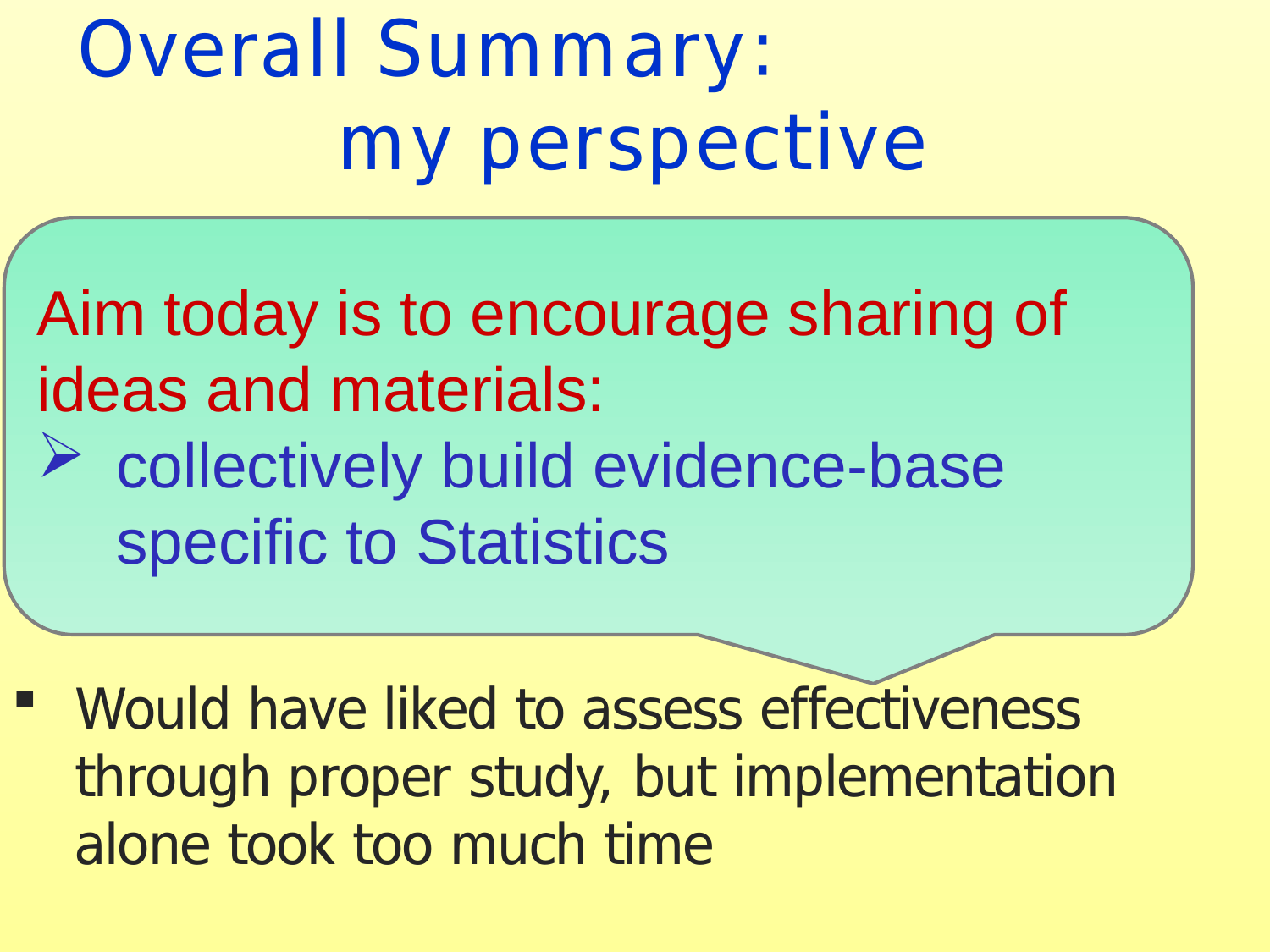

Overall Summary:                   my perspective
Aim today is to encourage sharing of ideas and materials:
collectively build evidence-base specific to Statistics
Rewarding, eye-opening
new insights into gaps in understanding, e.g. before you do a hypothesis test, you need a hypothesis!
Time-consuming!
Would have liked to assess effectiveness through proper study, but implementation alone took too much time